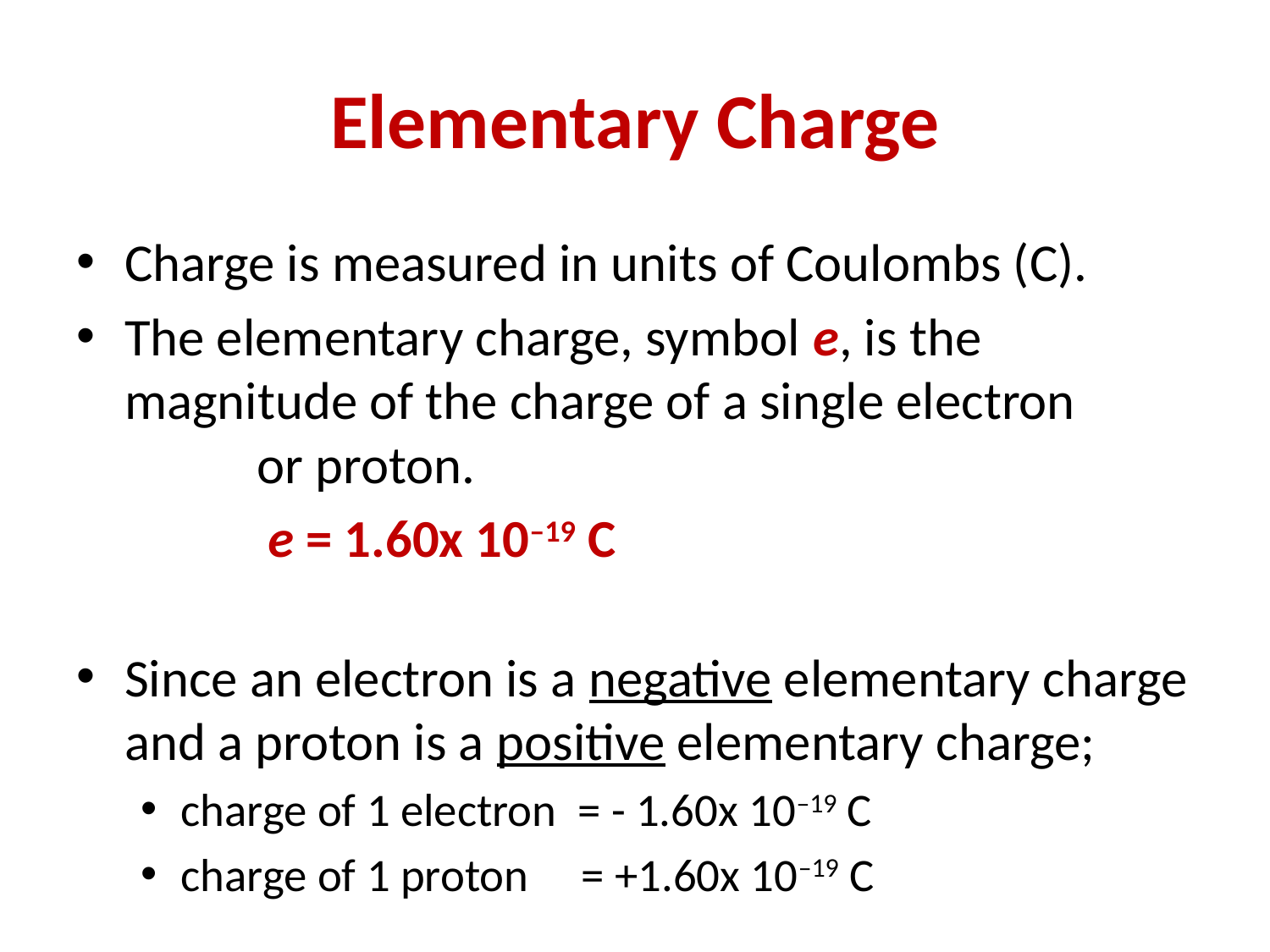

# Elementary Charge
Charge is measured in units of Coulombs (C).
The elementary charge, symbol e, is the magnitude of the charge of a single electron                     or proton.
		      e = 1.60x 10–19 C

Since an electron is a negative elementary charge and a proton is a positive elementary charge;
charge of 1 electron  = - 1.60x 10–19 C
charge of 1 proton     = +1.60x 10–19 C